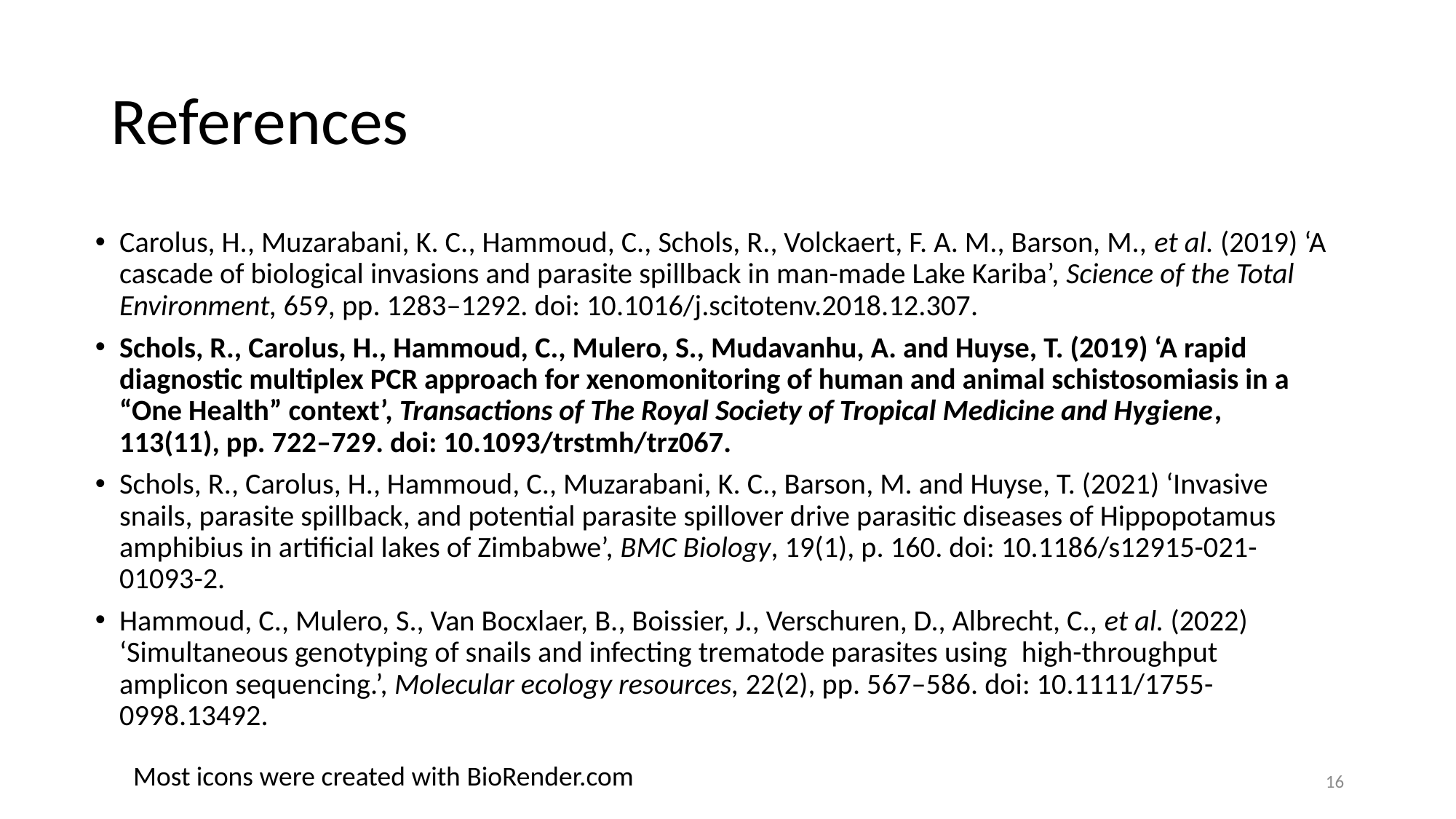

# References
Carolus, H., Muzarabani, K. C., Hammoud, C., Schols, R., Volckaert, F. A. M., Barson, M., et al. (2019) ‘A cascade of biological invasions and parasite spillback in man-made Lake Kariba’, Science of the Total Environment, 659, pp. 1283–1292. doi: 10.1016/j.scitotenv.2018.12.307.
Schols, R., Carolus, H., Hammoud, C., Mulero, S., Mudavanhu, A. and Huyse, T. (2019) ‘A rapid diagnostic multiplex PCR approach for xenomonitoring of human and animal schistosomiasis in a “One Health” context’, Transactions of The Royal Society of Tropical Medicine and Hygiene, 113(11), pp. 722–729. doi: 10.1093/trstmh/trz067.
Schols, R., Carolus, H., Hammoud, C., Muzarabani, K. C., Barson, M. and Huyse, T. (2021) ‘Invasive snails, parasite spillback, and potential parasite spillover drive parasitic diseases of Hippopotamus amphibius in artificial lakes of Zimbabwe’, BMC Biology, 19(1), p. 160. doi: 10.1186/s12915-021-01093-2.
Hammoud, C., Mulero, S., Van Bocxlaer, B., Boissier, J., Verschuren, D., Albrecht, C., et al. (2022) ‘Simultaneous genotyping of snails and infecting trematode parasites using  high-throughput amplicon sequencing.’, Molecular ecology resources, 22(2), pp. 567–586. doi: 10.1111/1755-0998.13492.
Most icons were created with BioRender.com
16